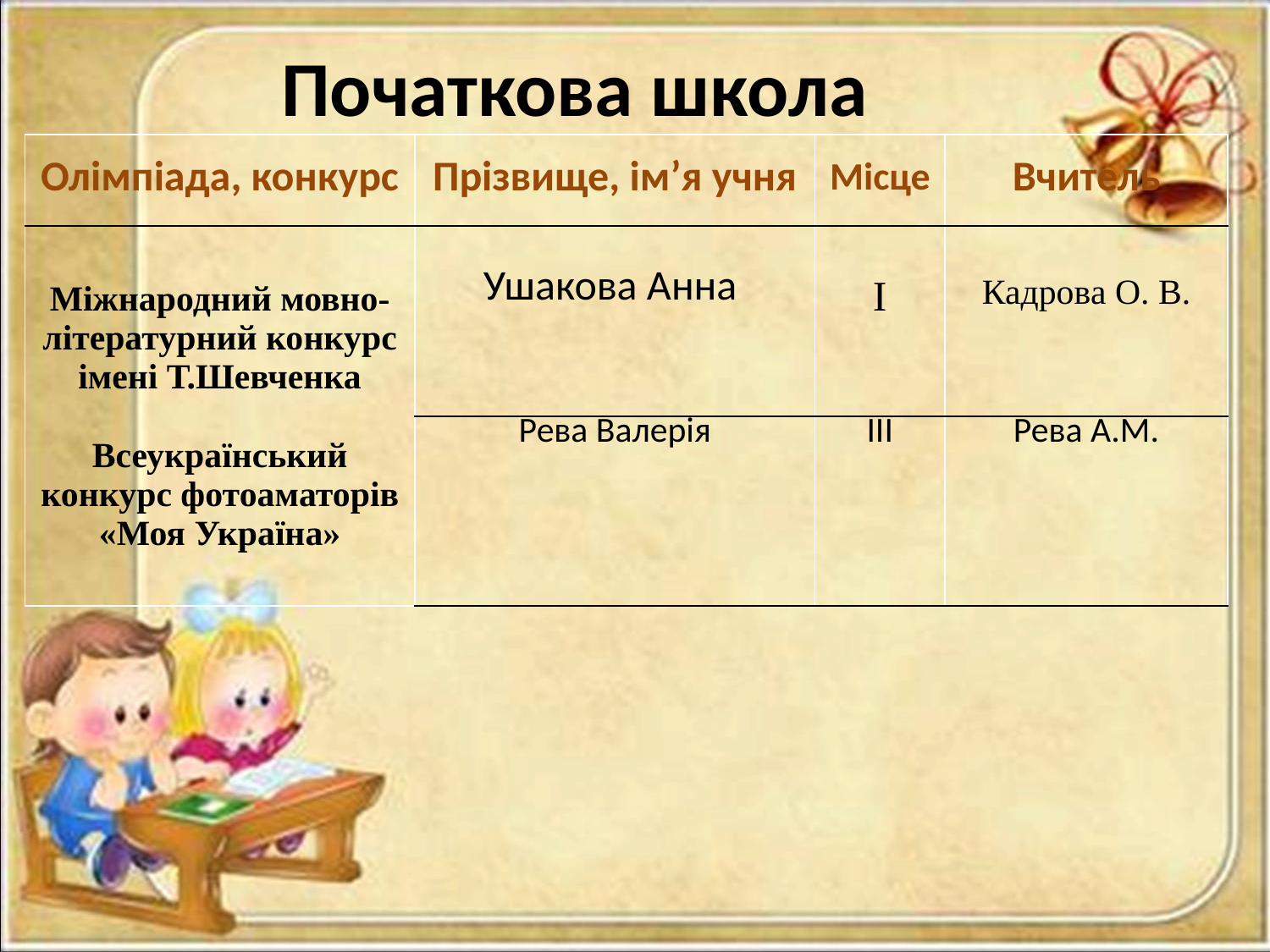

Початкова школа
| Олімпіада, конкурс | Прізвище, ім’я учня | Місце | Вчитель |
| --- | --- | --- | --- |
| Міжнародний мовно-літературний конкурс імені Т.Шевченка Всеукраїнський конкурс фотоаматорів «Моя Україна» | Ушакова Анна | І | Кадрова О. В. |
|  | Рева Валерія | ІІІ | Рева А.М. |